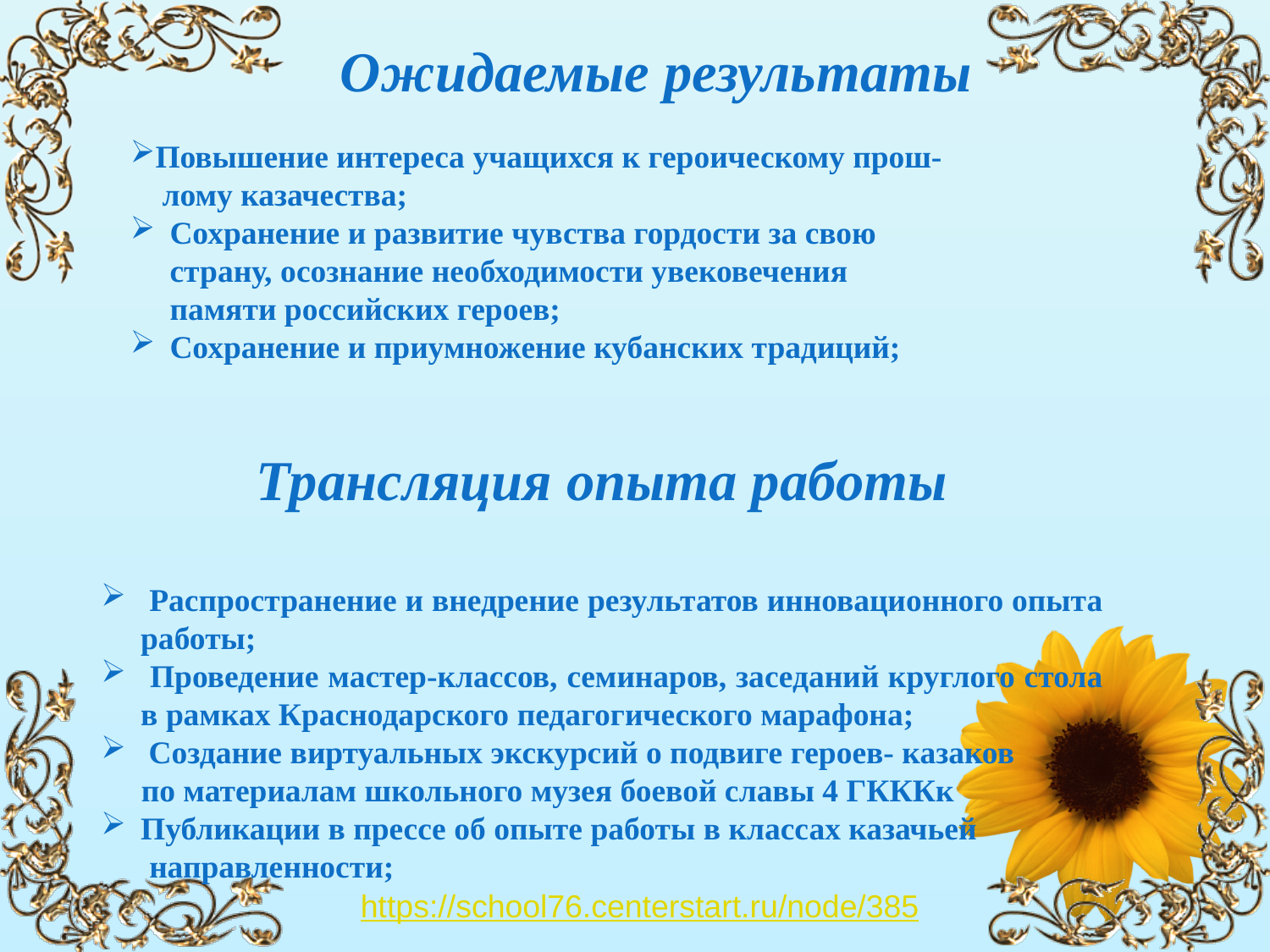

Ожидаемые результаты
Повышение интереса учащихся к героическому прош-
    лому казачества;
Сохранение и развитие чувства гордости за свою страну, осознание необходимости увековечения памяти российских героев;
Сохранение и приумножение кубанских традиций;

Трансляция опыта работы

 Распространение и внедрение результатов инновационного опыта работы;
 Проведение мастер-классов, семинаров, заседаний круглого стола в рамках Краснодарского педагогического марафона;
 Создание виртуальных экскурсий о подвиге героев- казаков
     по материалам школьного музея боевой славы 4 ГКККк
Публикации в прессе об опыте работы в классах казачьей
      направленности;

https://school76.centerstart.ru/node/385